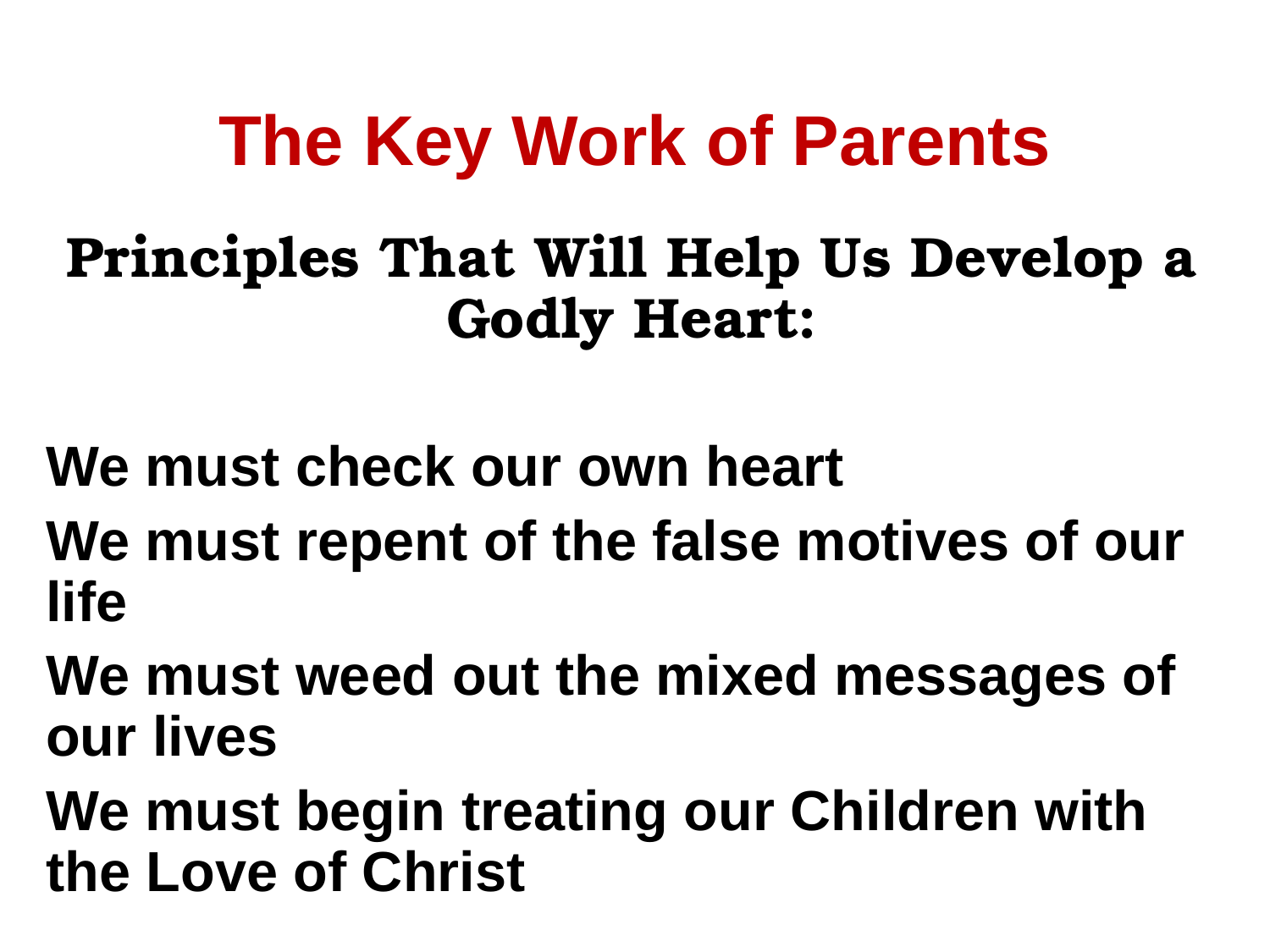

# The Key Work of Parents
Principles That Will Help Us Develop a Godly Heart:

We must check our own heart
We must repent of the false motives of our life
We must weed out the mixed messages of our lives
We must begin treating our Children with the Love of Christ